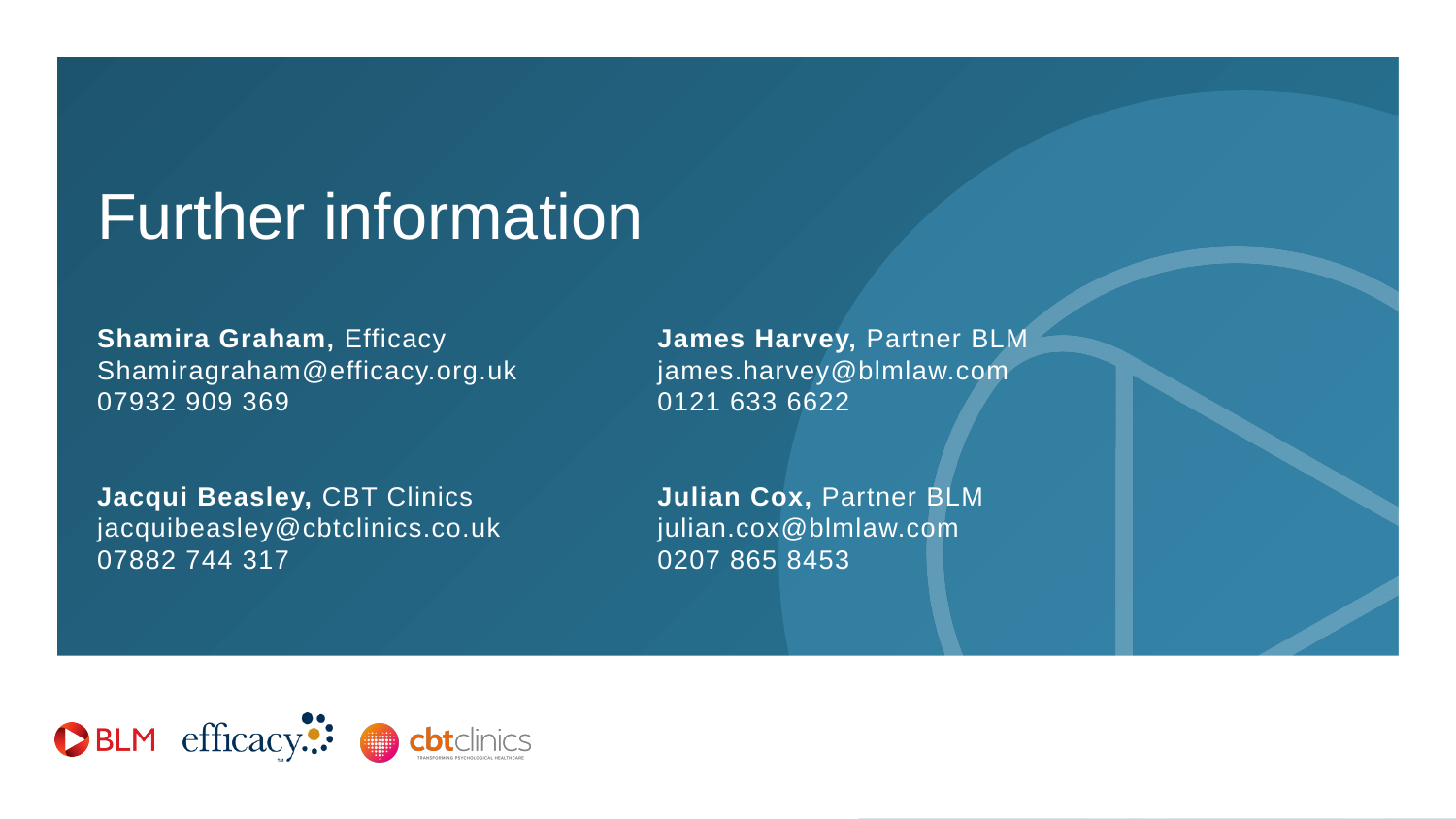

# Further information
Shamira Graham, Efficacy
Shamiragraham@efficacy.org.uk
07932 909 369
James Harvey, Partner BLM
james.harvey@blmlaw.com
0121 633 6622
Jacqui Beasley, CBT Clinics
jacquibeasley@cbtclinics.co.uk
07882 744 317
Julian Cox, Partner BLM
julian.cox@blmlaw.com
0207 865 8453